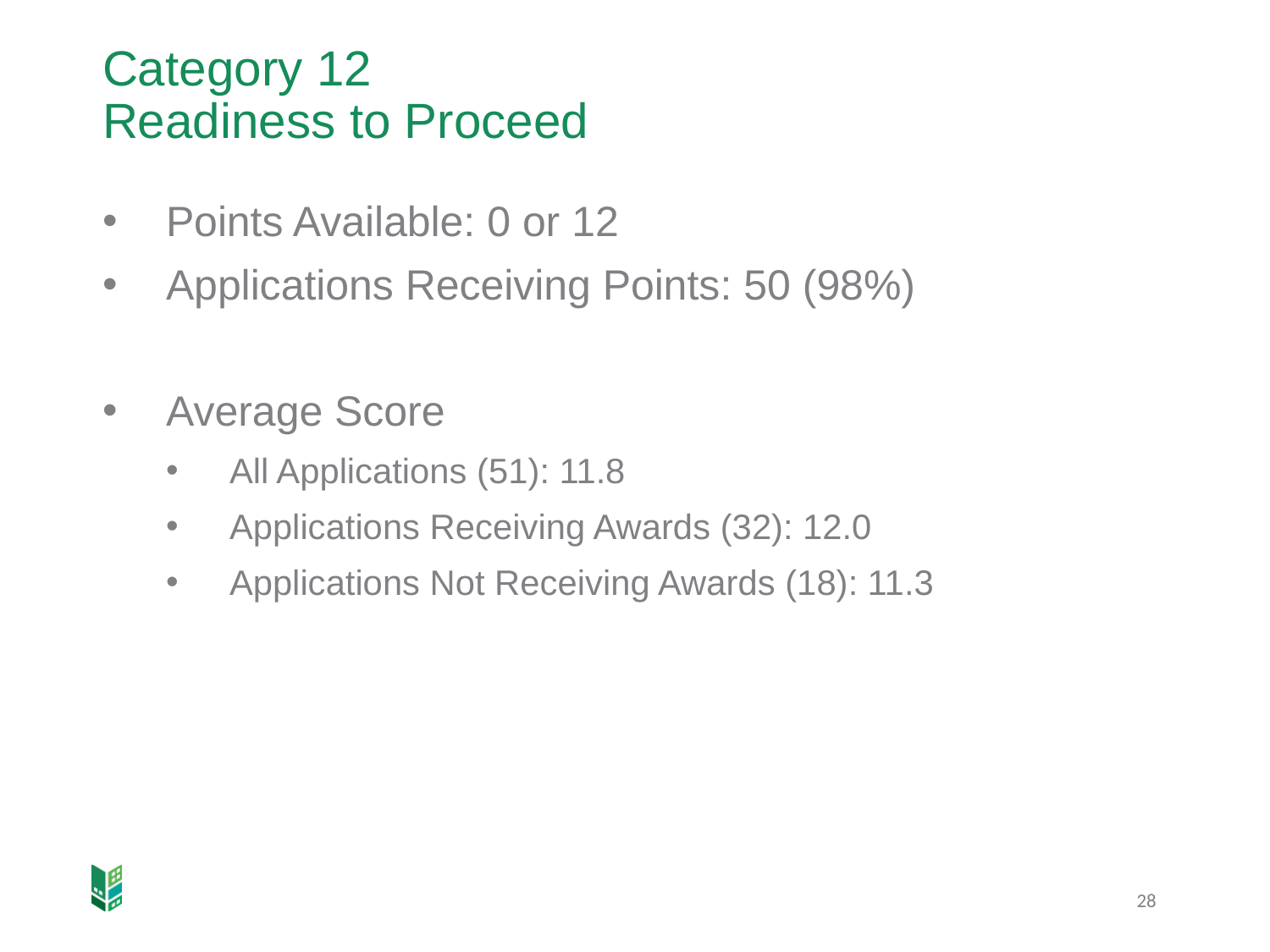

# Category 12 Readiness to Proceed
Points Available: 0 or 12
Applications Receiving Points: 50 (98%)

Average Score
All Applications (51): 11.8
Applications Receiving Awards (32): 12.0
Applications Not Receiving Awards (18): 11.3